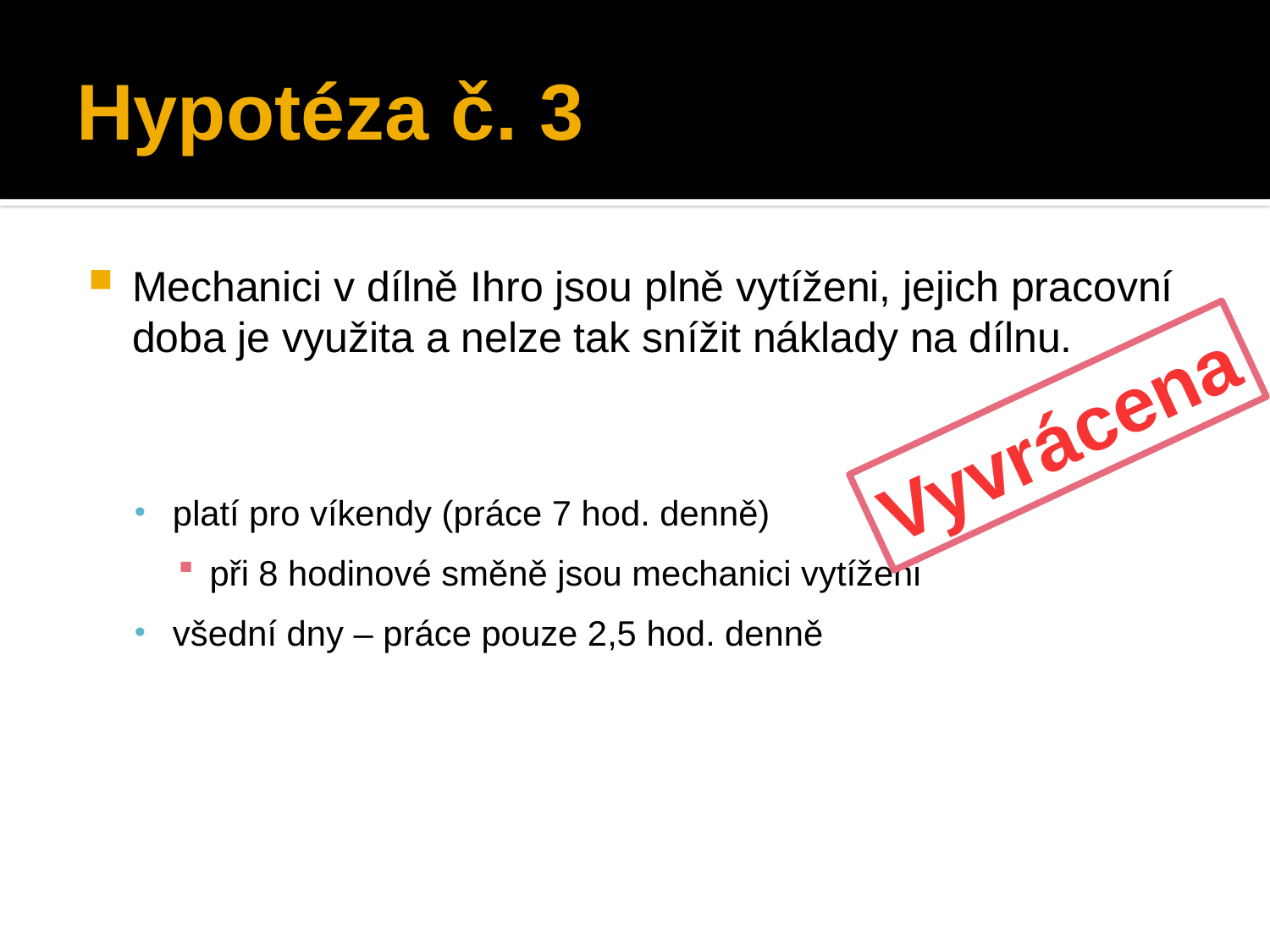

# Hypotéza č. 3
Mechanici v dílně Ihro jsou plně vytíženi, jejich pracovní doba je využita a nelze tak snížit náklady na dílnu.

platí pro víkendy (práce 7 hod. denně)
při 8 hodinové směně jsou mechanici vytíženi
všední dny – práce pouze 2,5 hod. denně
Vyvrácena